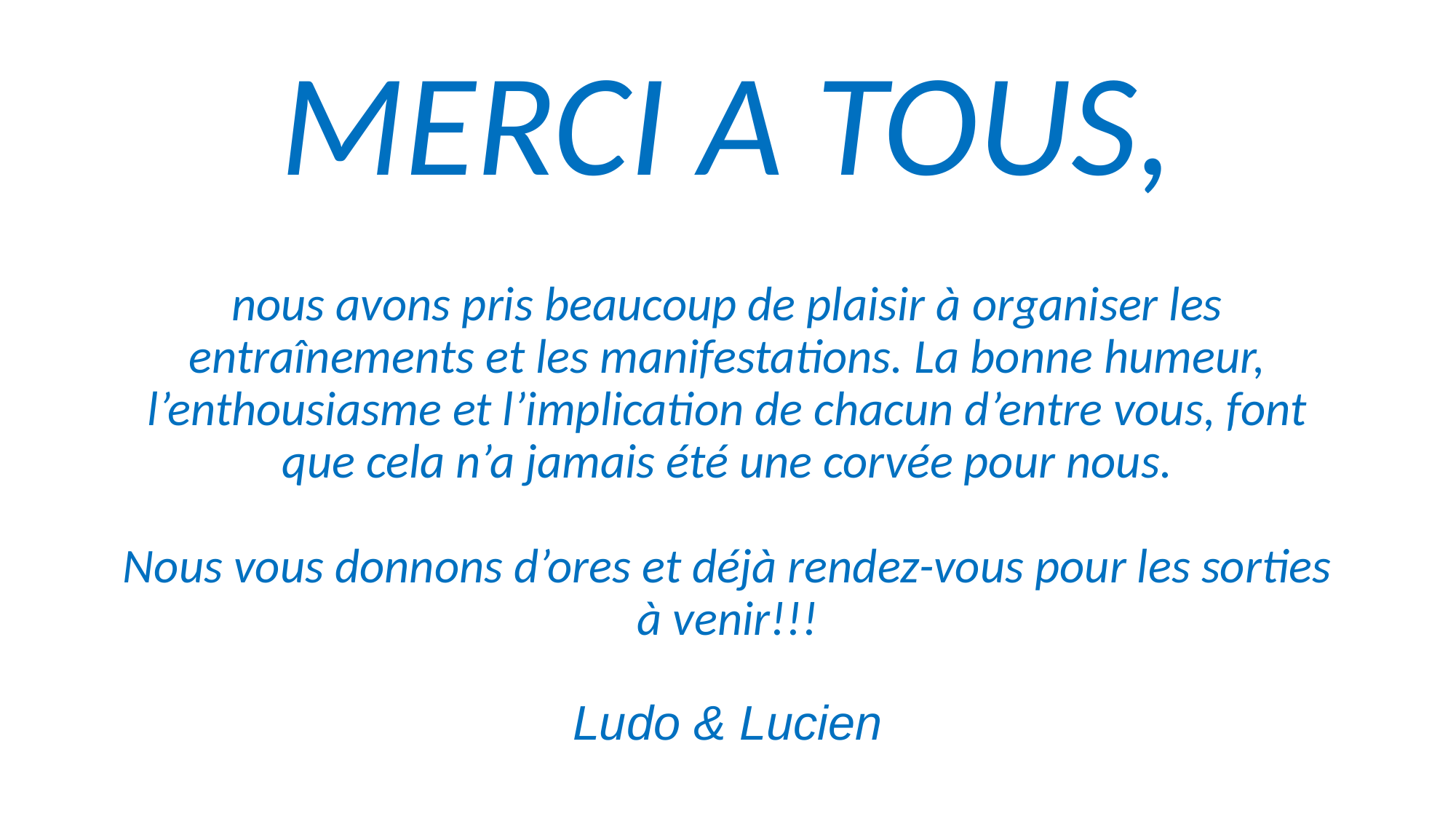

# MERCI A TOUS, nous avons pris beaucoup de plaisir à organiser les entraînements et les manifestations. La bonne humeur, l’enthousiasme et l’implication de chacun d’entre vous, font que cela n’a jamais été une corvée pour nous. Nous vous donnons d’ores et déjà rendez-vous pour les sorties à venir!!! Ludo & Lucien